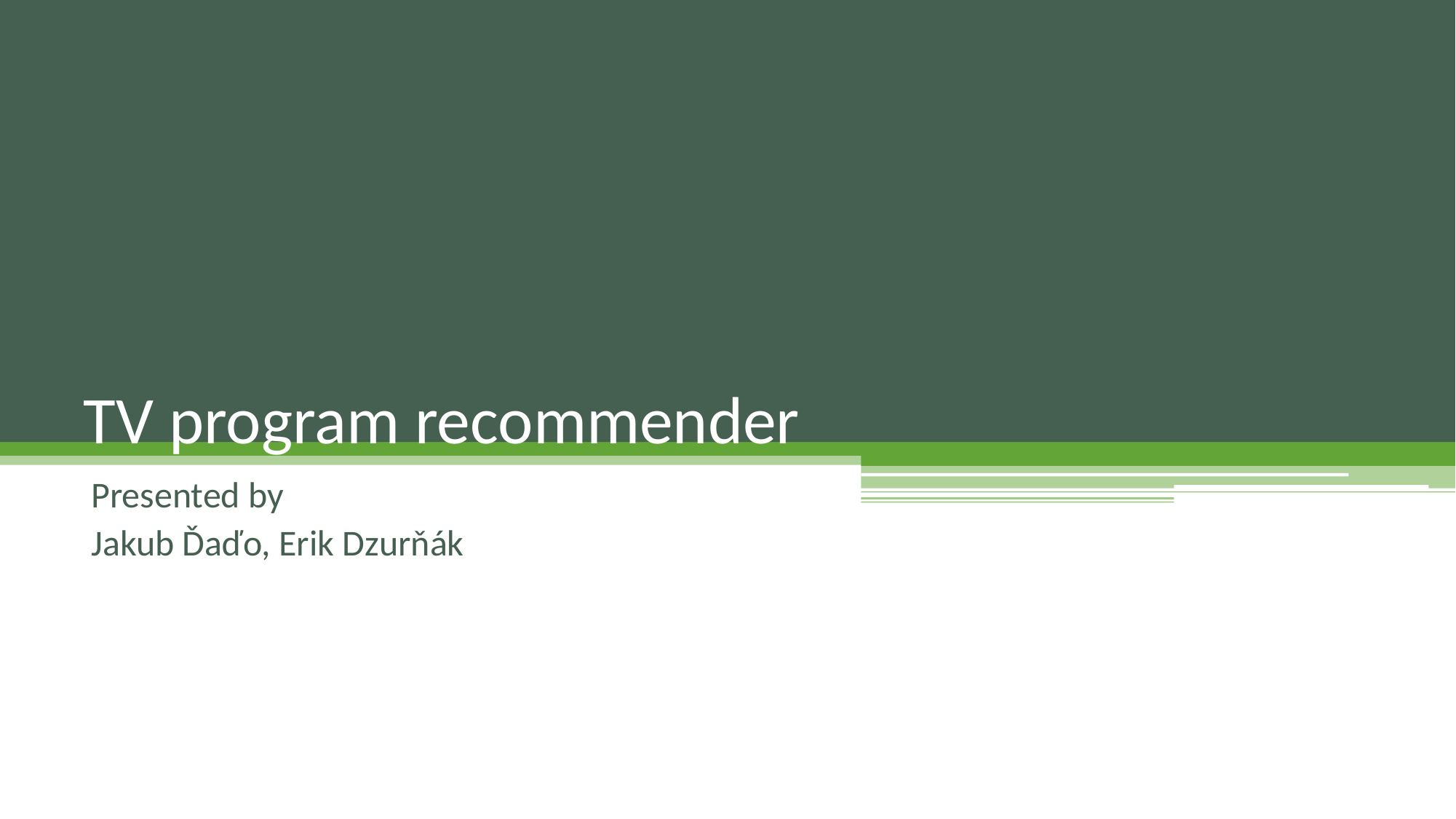

# TV program recommender
Presented by
Jakub Ďaďo, Erik Dzurňák